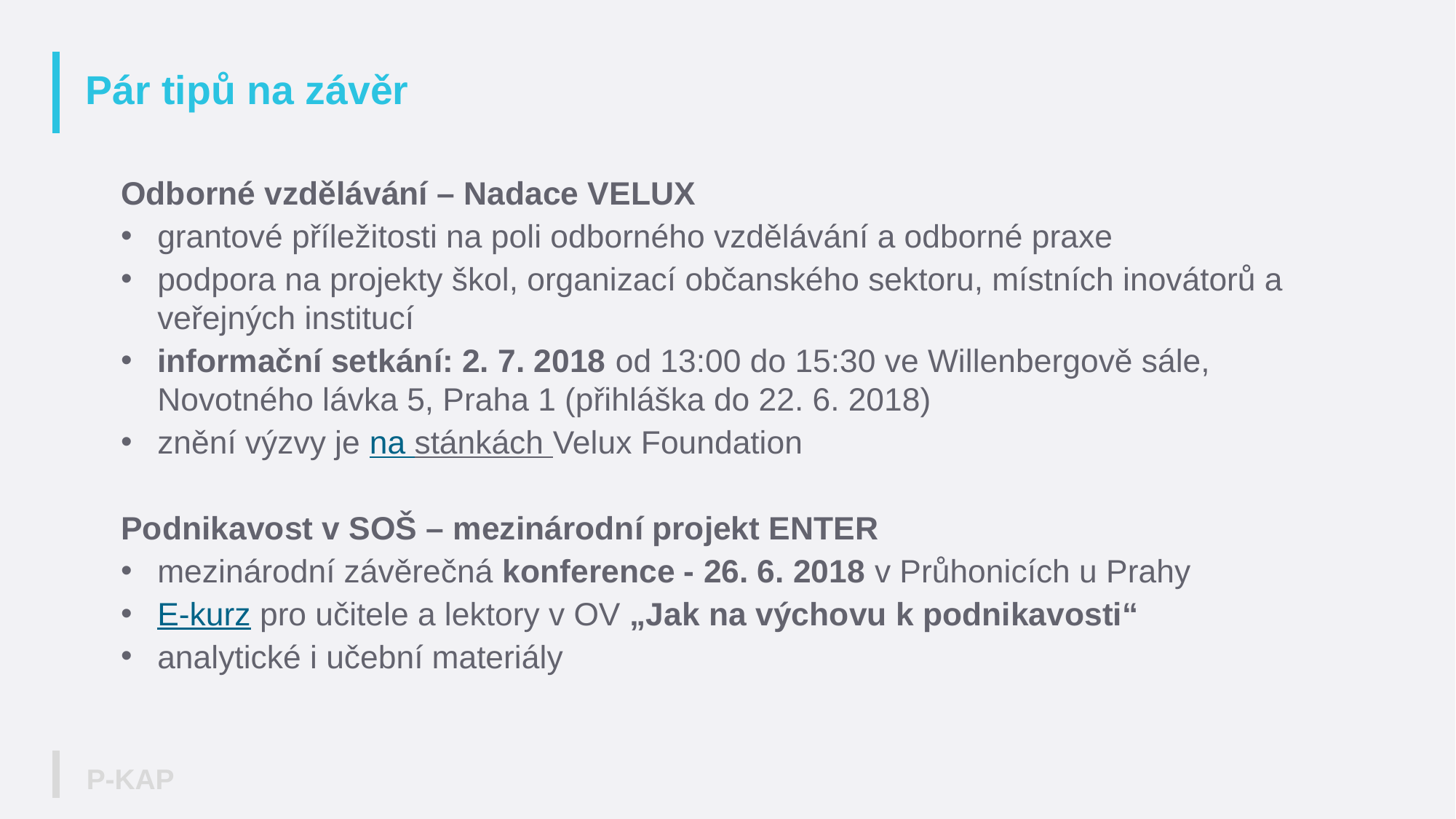

# Pár tipů na závěr

Odborné vzdělávání – Nadace VELUX
grantové příležitosti na poli odborného vzdělávání a odborné praxe
podpora na projekty škol, organizací občanského sektoru, místních inovátorů a veřejných institucí
informační setkání: 2. 7. 2018 od 13:00 do 15:30 ve Willenbergově sále, Novotného lávka 5, Praha 1 (přihláška do 22. 6. 2018)
znění výzvy je na stánkách Velux Foundation

Podnikavost v SOŠ – mezinárodní projekt ENTER
mezinárodní závěrečná konference - 26. 6. 2018 v Průhonicích u Prahy
E-kurz pro učitele a lektory v OV „Jak na výchovu k podnikavosti“
analytické i učební materiály